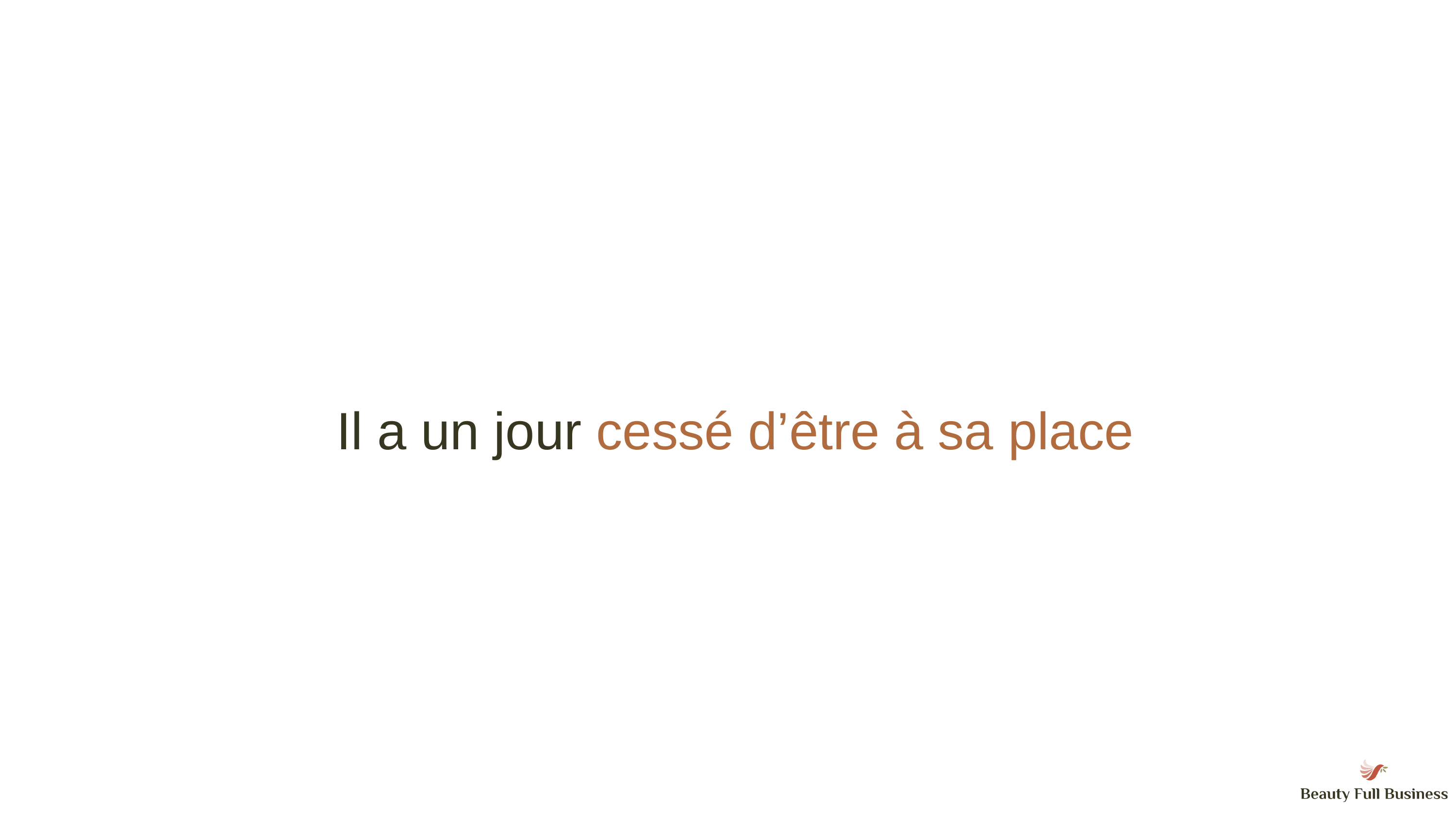

Il a un jour cessé d’être à sa place